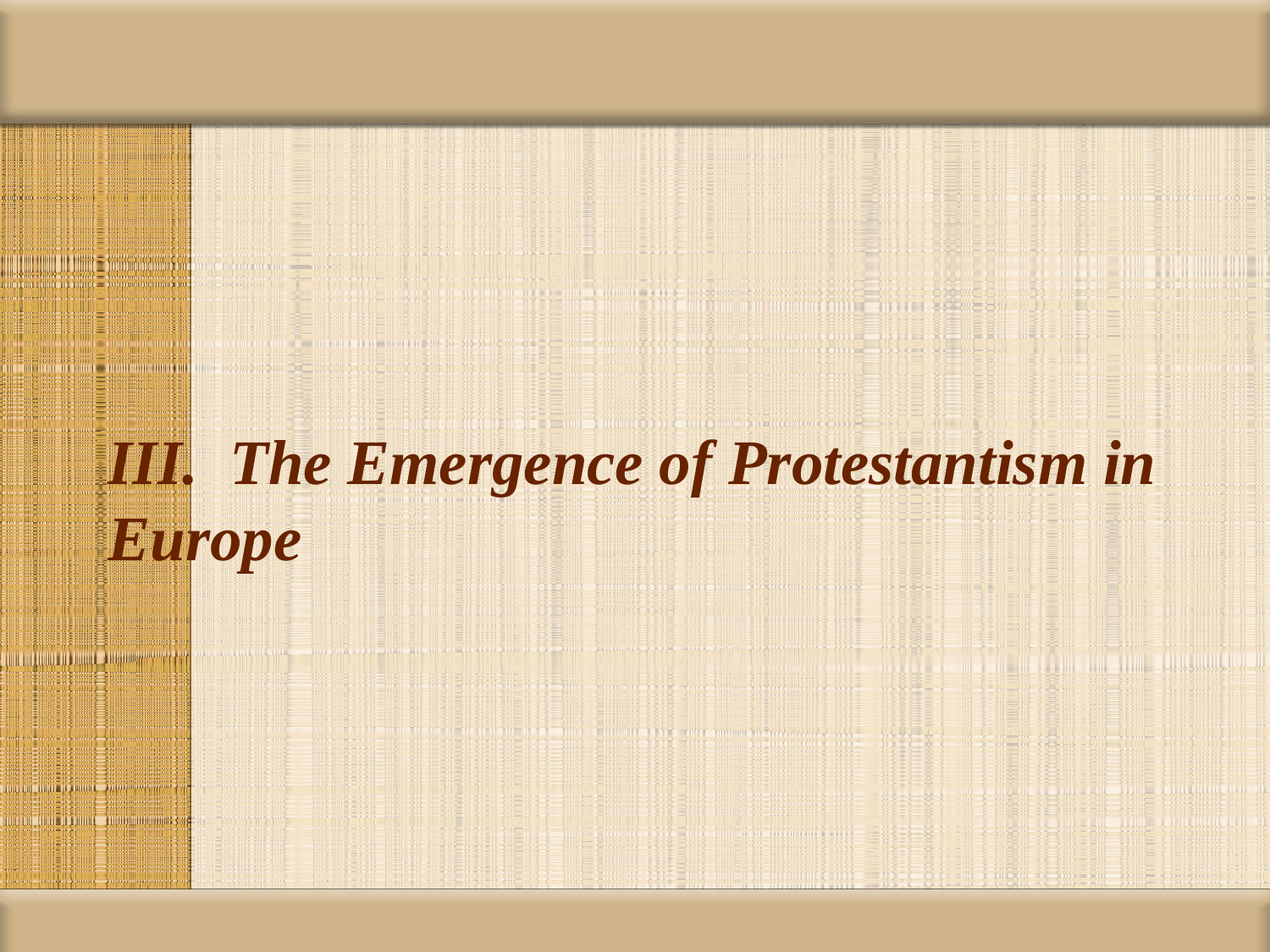

# III.  The Emergence of Protestantism in Europe